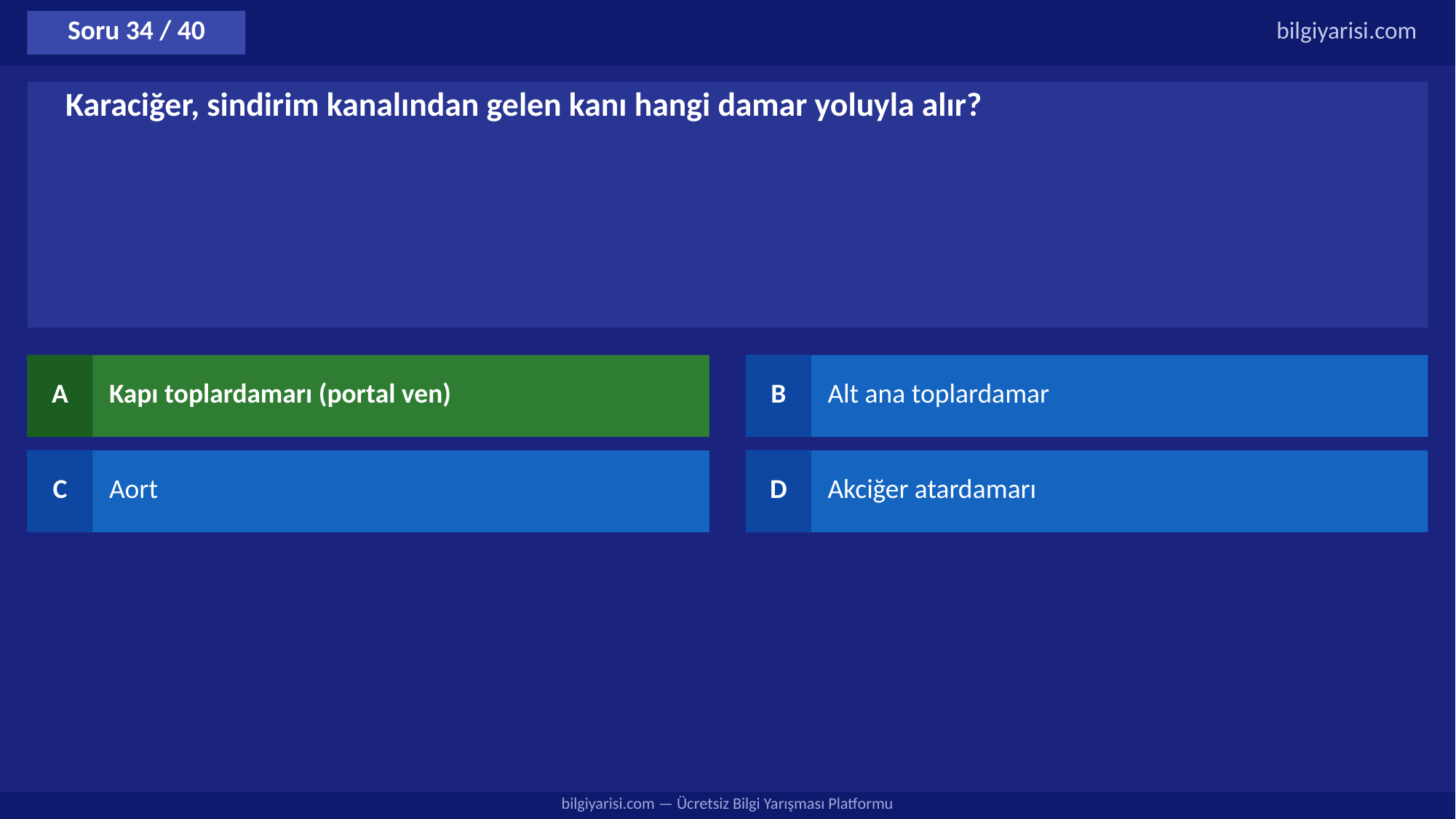

Soru 34 / 40
bilgiyarisi.com

Karaciğer, sindirim kanalından gelen kanı hangi damar yoluyla alır?

A
Kapı toplardamarı (portal ven)

B
Alt ana toplardamar

C
Aort

D
Akciğer atardamarı
bilgiyarisi.com — Ücretsiz Bilgi Yarışması Platformu